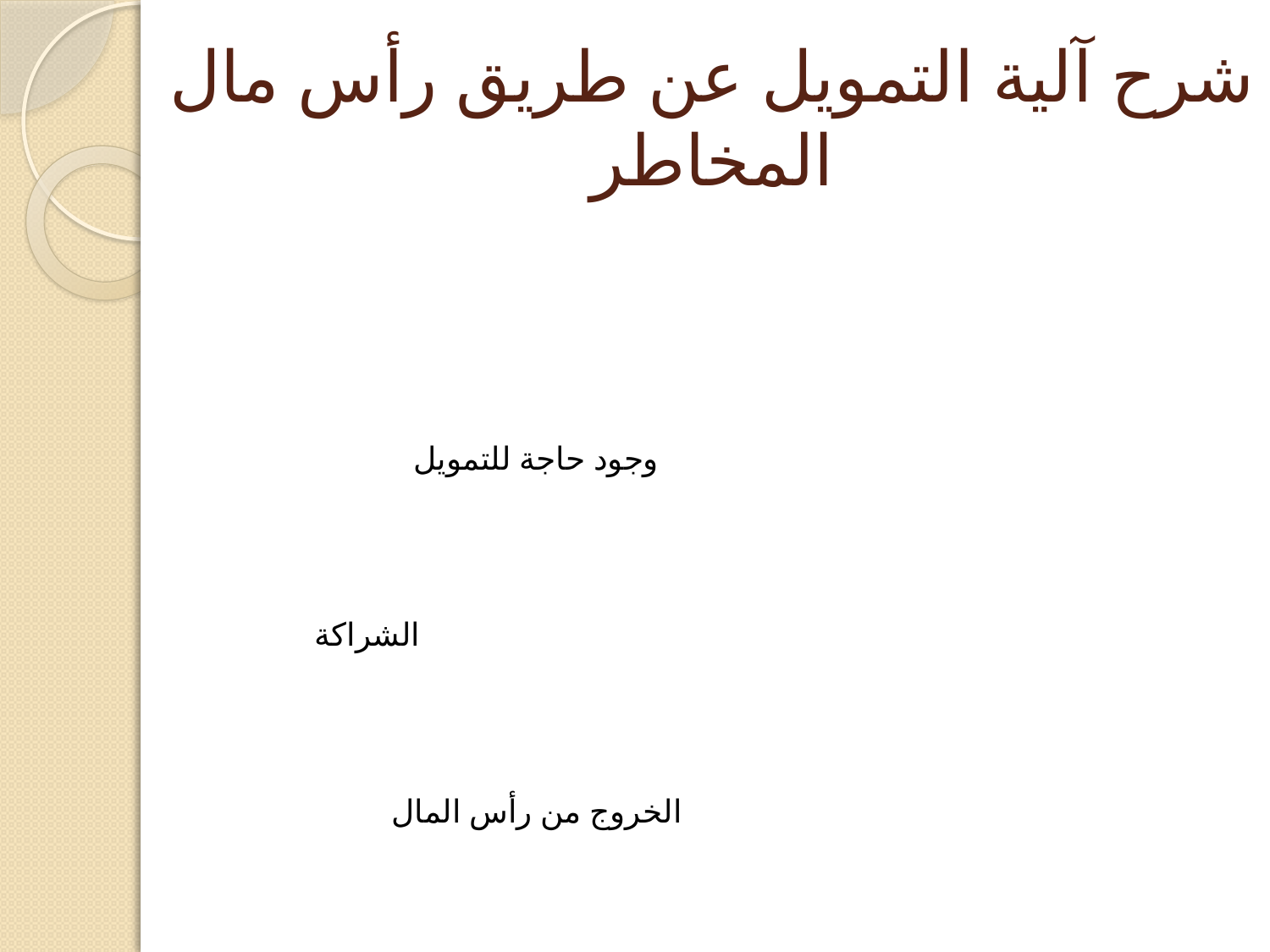

# شرح آلية التمويل عن طريق رأس مال المخاطر
وجود حاجة للتمويل
الشراكة
الخروج من رأس المال